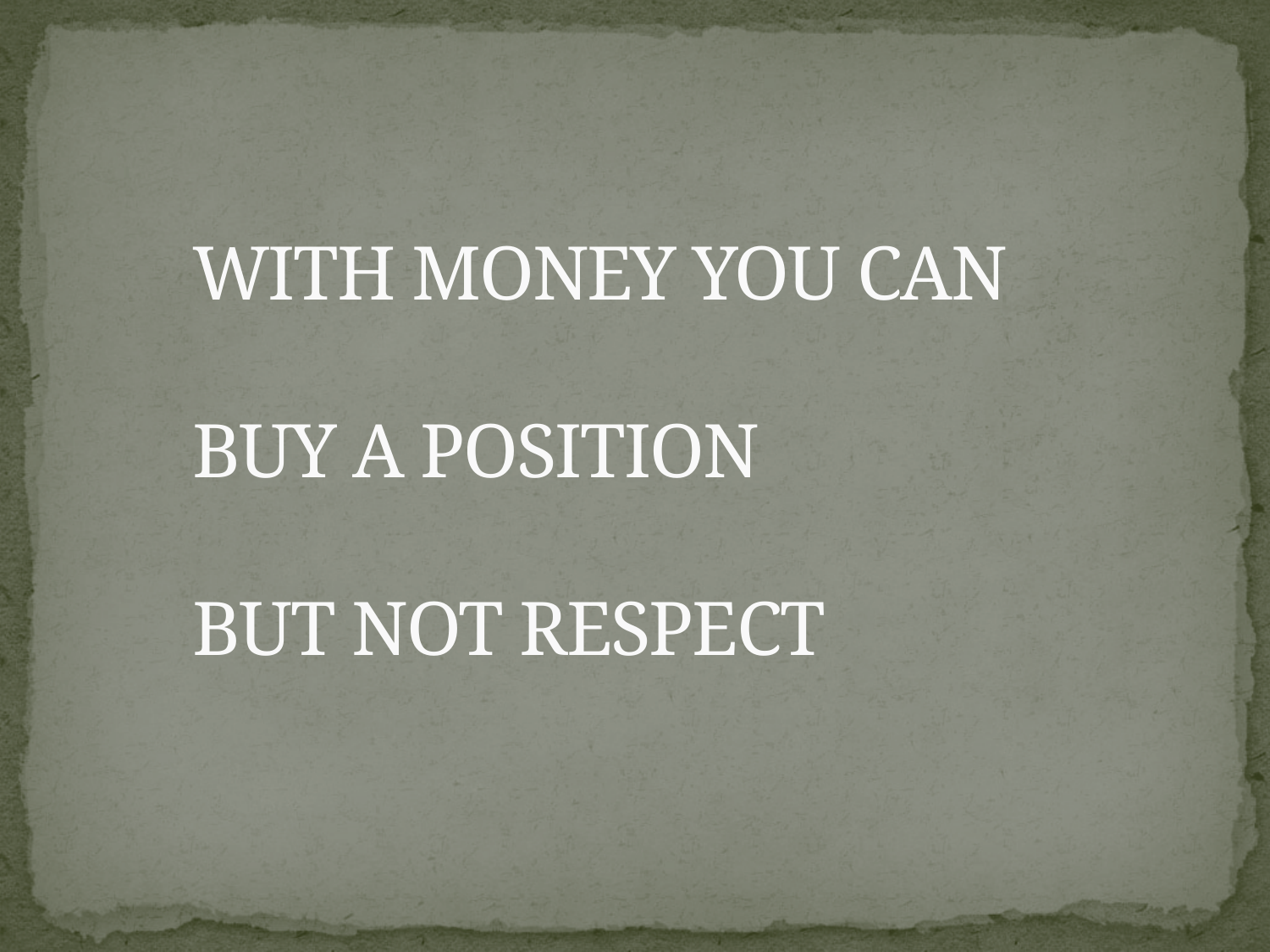

# WITH MONEY YOU CAN BUY A POSITION BUT NOT RESPECT